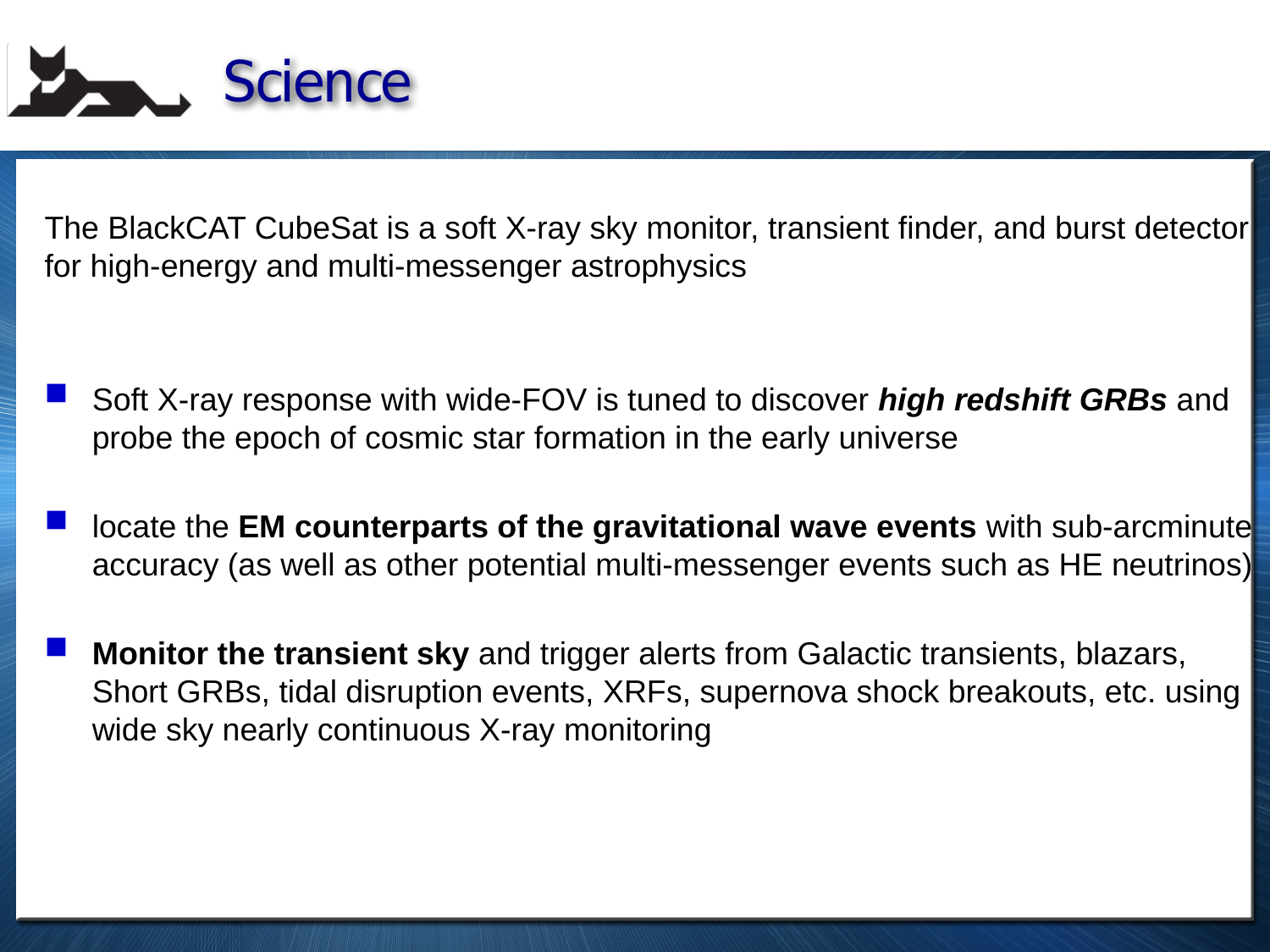

# Science
The BlackCAT CubeSat is a soft X-ray sky monitor, transient finder, and burst detector for high-energy and multi-messenger astrophysics

Soft X-ray response with wide-FOV is tuned to discover high redshift GRBs and probe the epoch of cosmic star formation in the early universe

locate the EM counterparts of the gravitational wave events with sub-arcminute accuracy (as well as other potential multi-messenger events such as HE neutrinos)

Monitor the transient sky and trigger alerts from Galactic transients, blazars, Short GRBs, tidal disruption events, XRFs, supernova shock breakouts, etc. using wide sky nearly continuous X-ray monitoring